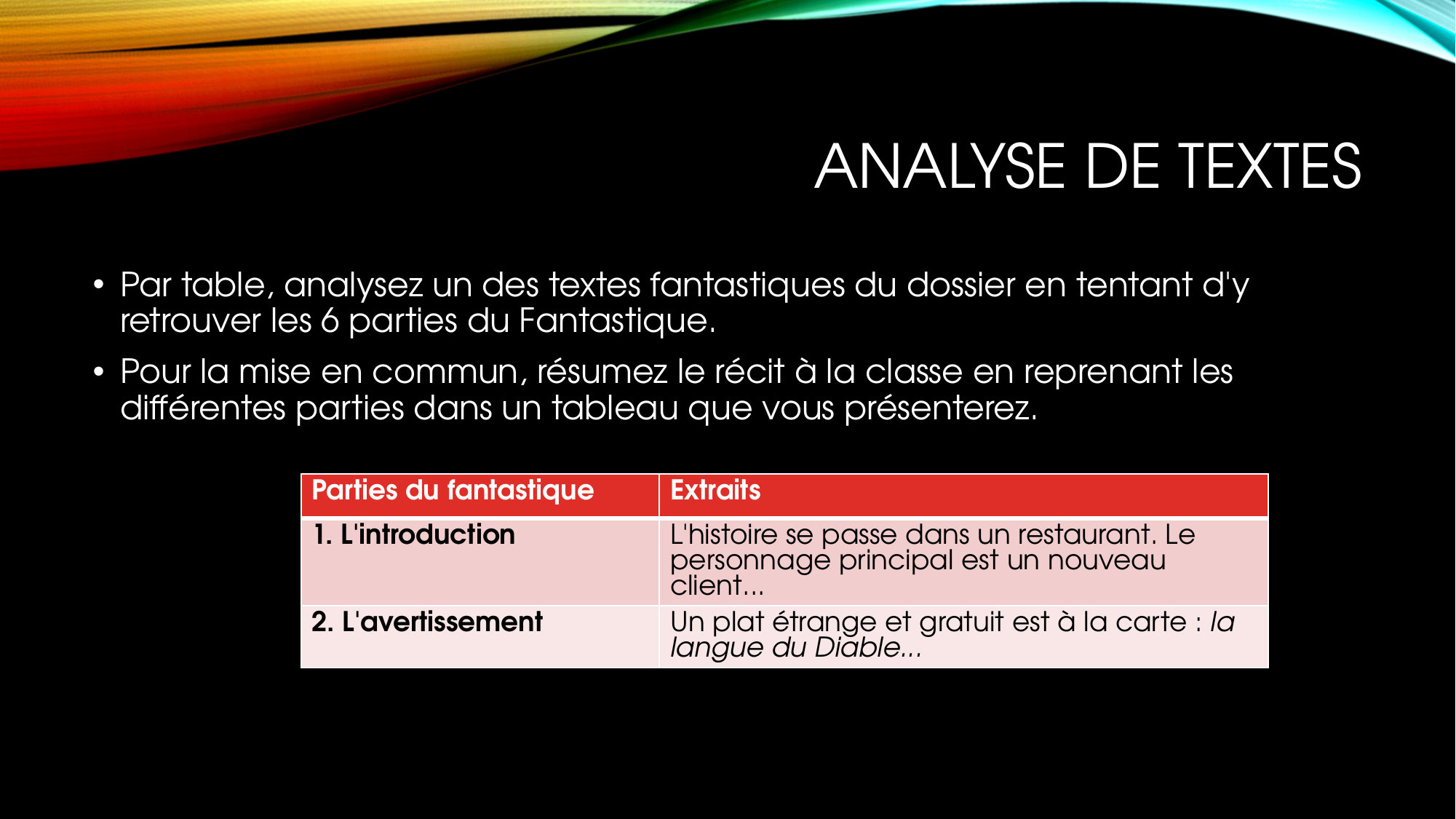

# Analyse de textes
Par table, analysez un des textes fantastiques du dossier en tentant d'y retrouver les 6 parties du Fantastique.
Pour la mise en commun, résumez le récit à la classe en reprenant les différentes parties dans un tableau que vous présenterez.
| Parties du fantastique | Extraits |
| --- | --- |
| 1. L'introduction | L'histoire se passe dans un restaurant. Le personnage principal est un nouveau client... |
| 2. L'avertissement | Un plat étrange et gratuit est à la carte : la langue du Diable... |